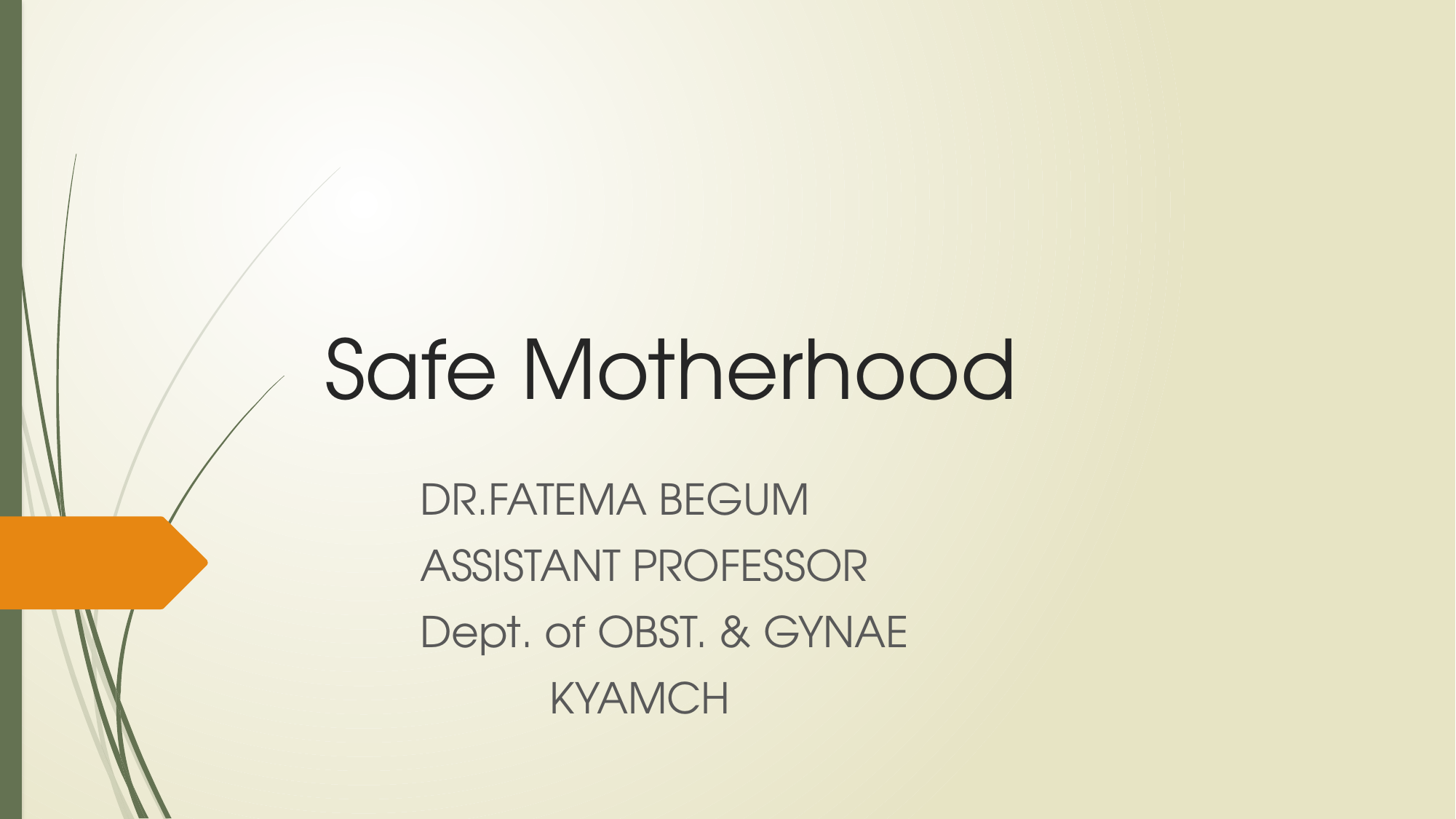

# Safe Motherhood
DR.FATEMA BEGUM
ASSISTANT PROFESSOR
Dept. of OBST. & GYNAE
           KYAMCH